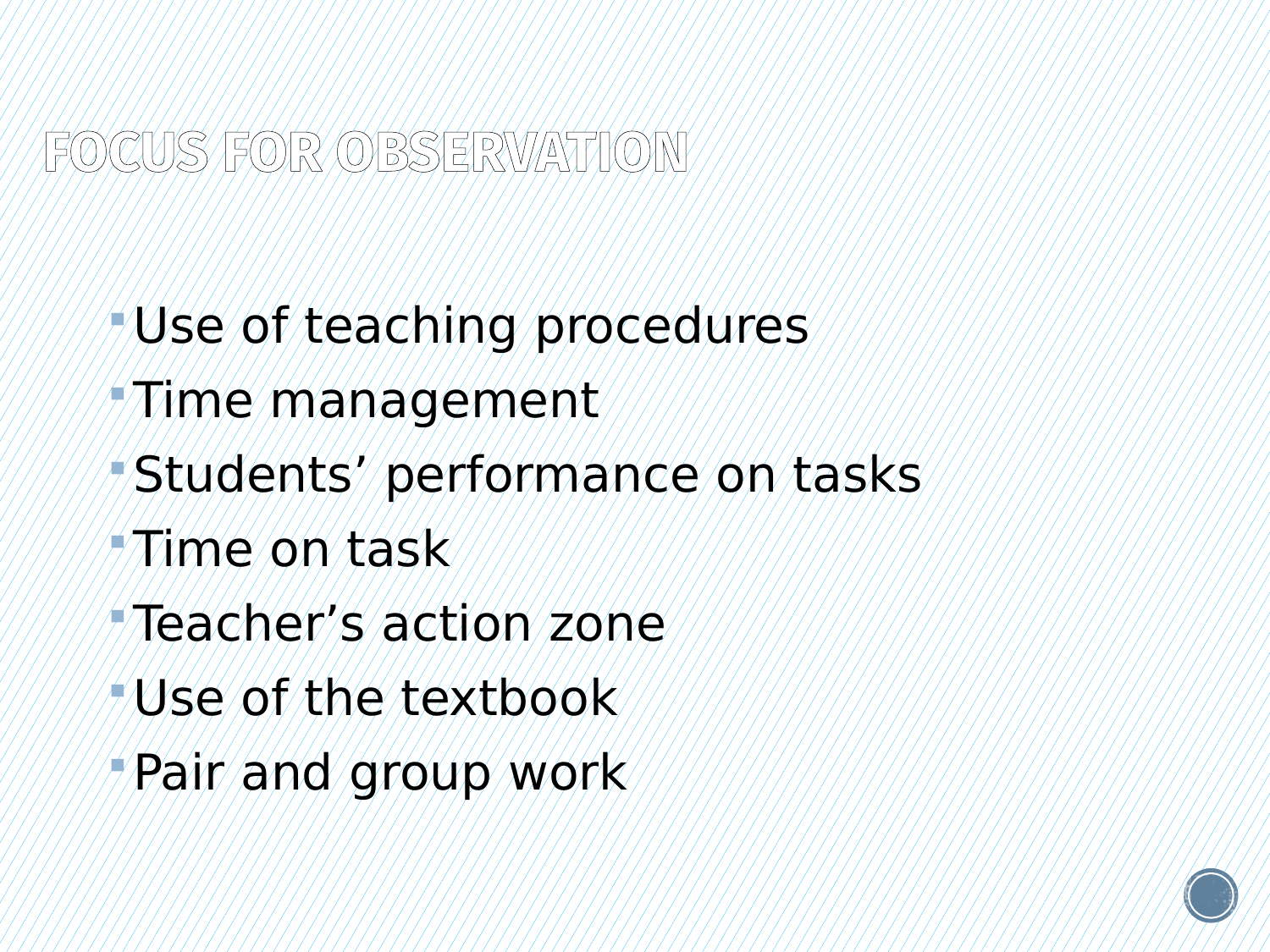

# Focus for observation
Use of teaching procedures
Time management
Students’ performance on tasks
Time on task
Teacher’s action zone
Use of the textbook
Pair and group work